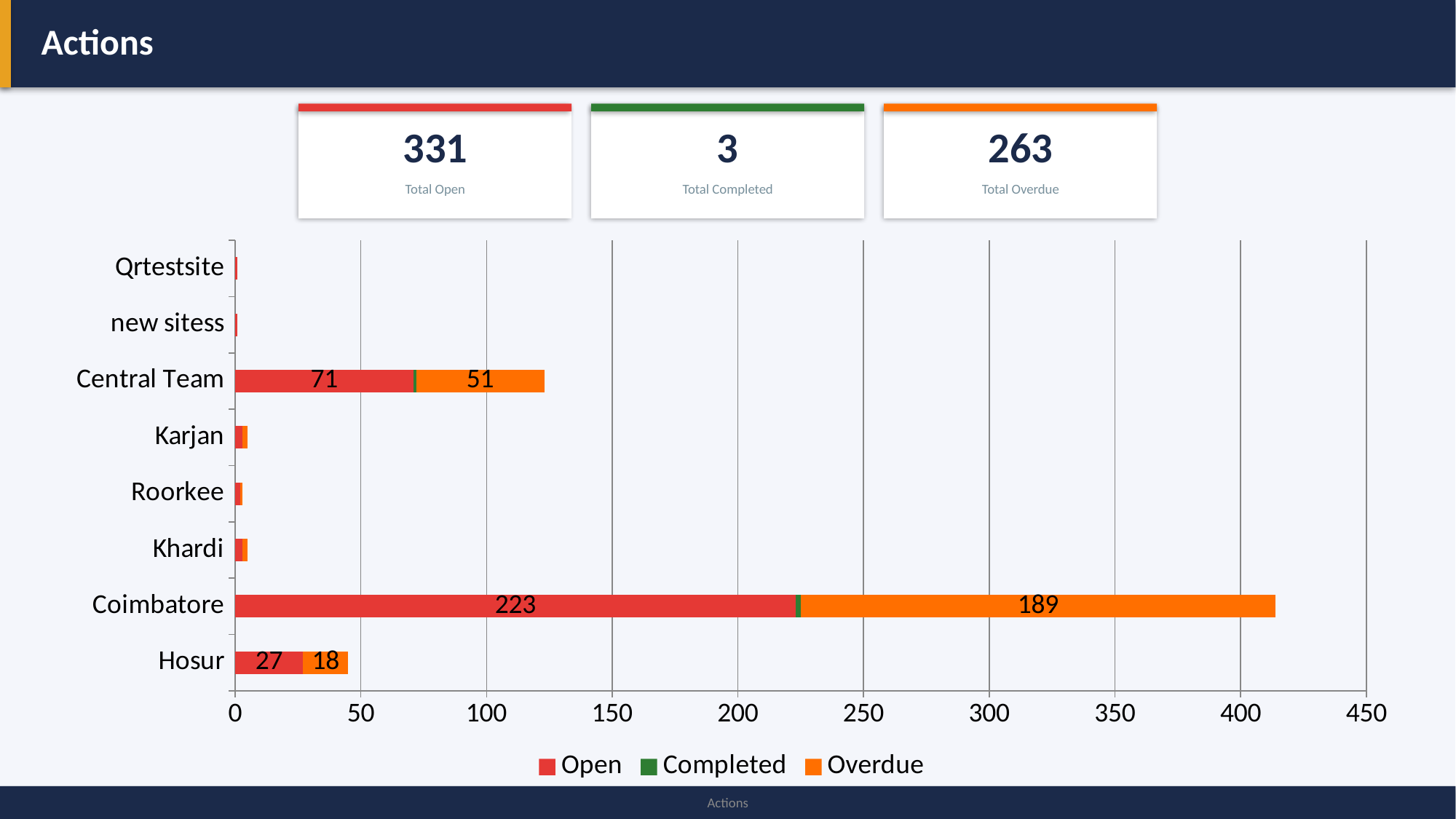

Actions

331
3
263
Total Open
Total Completed
Total Overdue

### Chart

| Category | Open | Completed | Overdue |
|---|---|---|---|
| Hosur | 27.0 | 0.0 | 18.0 |
| Coimbatore | 223.0 | 2.0 | 189.0 |
| Khardi | 3.0 | 0.0 | 2.0 |
| Roorkee | 2.0 | 0.0 | 1.0 |
| Karjan | 3.0 | 0.0 | 2.0 |
| Central Team | 71.0 | 1.0 | 51.0 |
| new sitess | 1.0 | 0.0 | 0.0 |
| Qrtestsite | 1.0 | 0.0 | 0.0 |
Actions